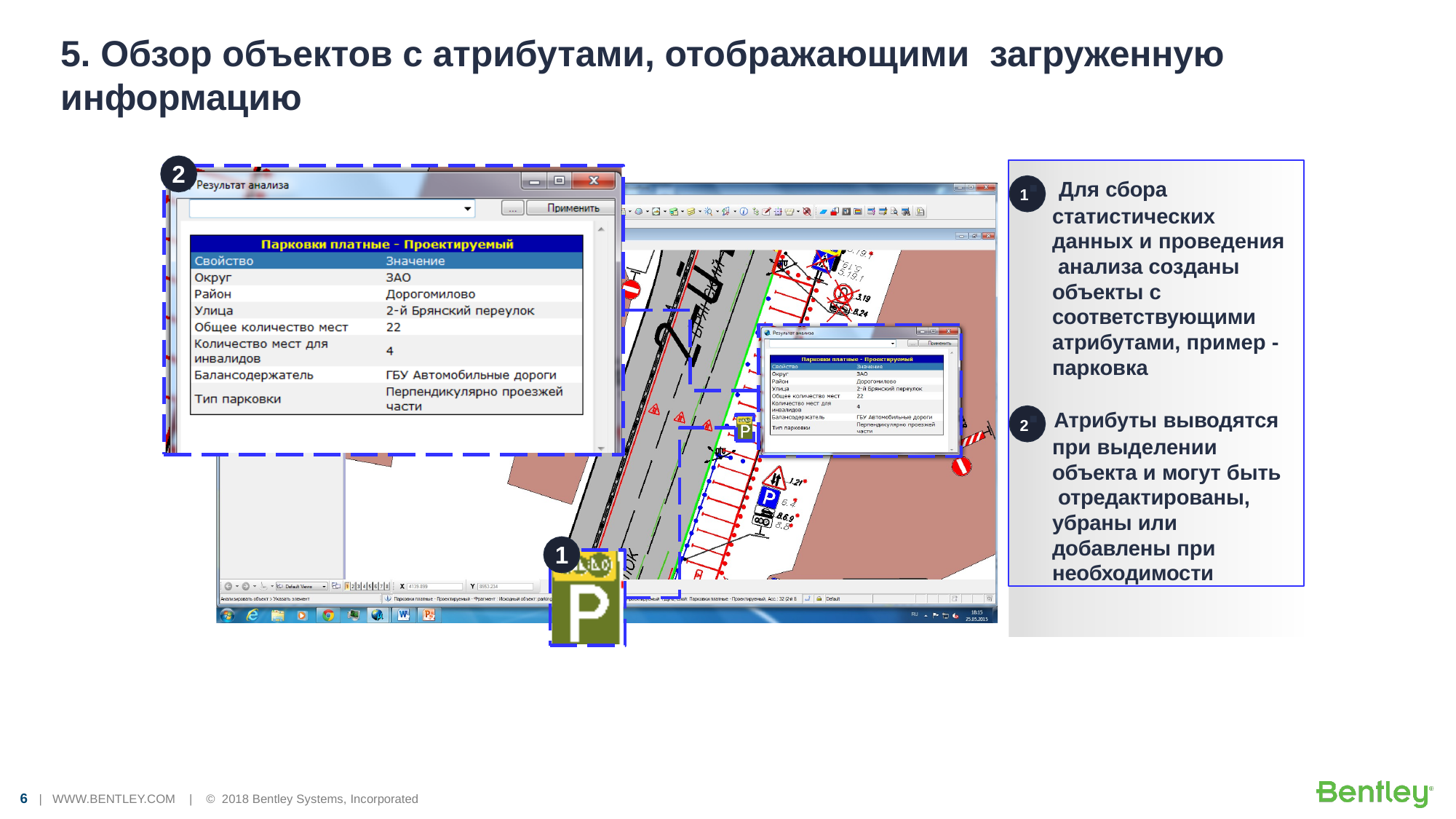

# 5. Обзор объектов с атрибутами, отображающими  загруженную информацию

2

1▪  Для сбора  статистических  данных и проведения  анализа созданы  объекты с  соответствующими  атрибутами, пример -  парковка

2▪   Атрибуты выводятся  при выделении  объекта и могут быть  отредактированы,  убраны или  добавлены при  необходимости

1